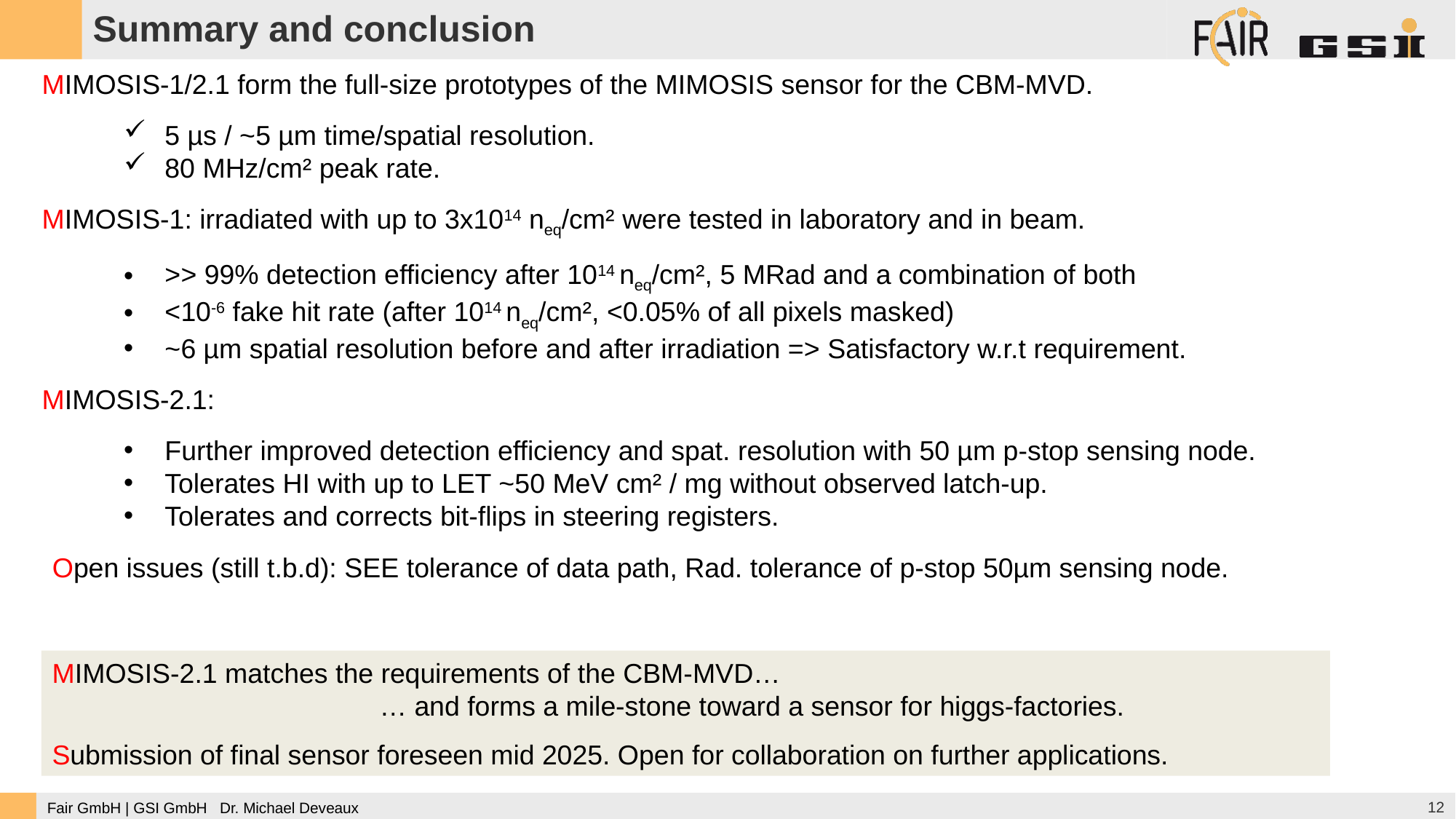

Summary and conclusion
MIMOSIS-1/2.1 form the full-size prototypes of the MIMOSIS sensor for the CBM-MVD.

5 µs / ~5 µm time/spatial resolution.
80 MHz/cm² peak rate.

MIMOSIS-1: irradiated with up to 3x1014 neq/cm² were tested in laboratory and in beam.

>> 99% detection efficiency after 1014 neq/cm², 5 MRad and a combination of both
<10-6 fake hit rate (after 1014 neq/cm², <0.05% of all pixels masked)
~6 µm spatial resolution before and after irradiation => Satisfactory w.r.t requirement.

MIMOSIS-2.1:

Further improved detection efficiency and spat. resolution with 50 µm p-stop sensing node.
Tolerates HI with up to LET ~50 MeV cm² / mg without observed latch-up.
Tolerates and corrects bit-flips in steering registers.
Open issues (still t.b.d): SEE tolerance of data path, Rad. tolerance of p-stop 50µm sensing node.
MIMOSIS-2.1 matches the requirements of the CBM-MVD…
			… and forms a mile-stone toward a sensor for higgs-factories.

Submission of final sensor foreseen mid 2025. Open for collaboration on further applications.
12